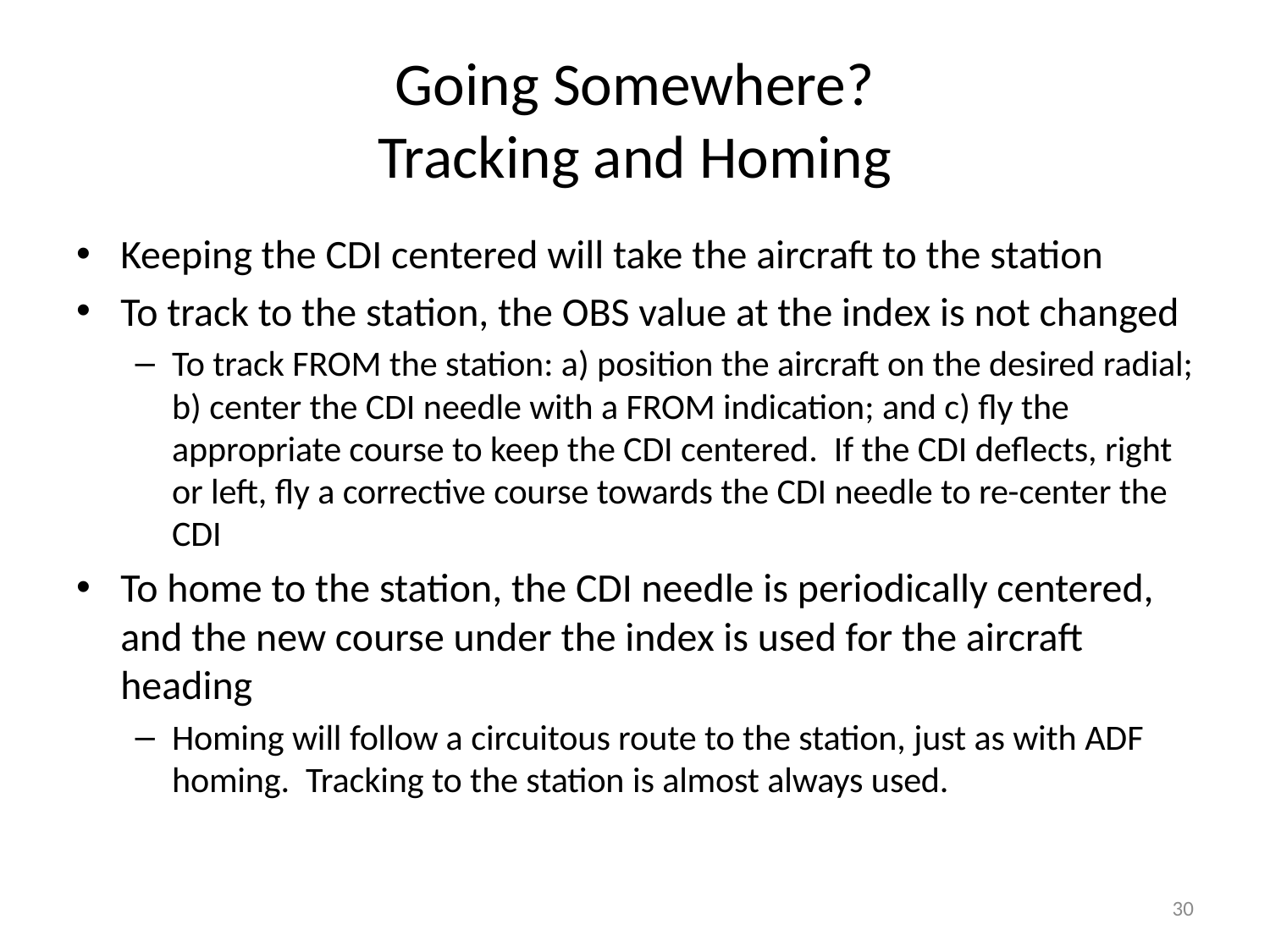

# Going Somewhere? Tracking and Homing
Keeping the CDI centered will take the aircraft to the station
To track to the station, the OBS value at the index is not changed
To track FROM the station: a) position the aircraft on the desired radial; b) center the CDI needle with a FROM indication; and c) fly the appropriate course to keep the CDI centered.  If the CDI deflects, right or left, fly a corrective course towards the CDI needle to re-center the CDI
To home to the station, the CDI needle is periodically centered, and the new course under the index is used for the aircraft heading
Homing will follow a circuitous route to the station, just as with ADF homing.  Tracking to the station is almost always used.
30